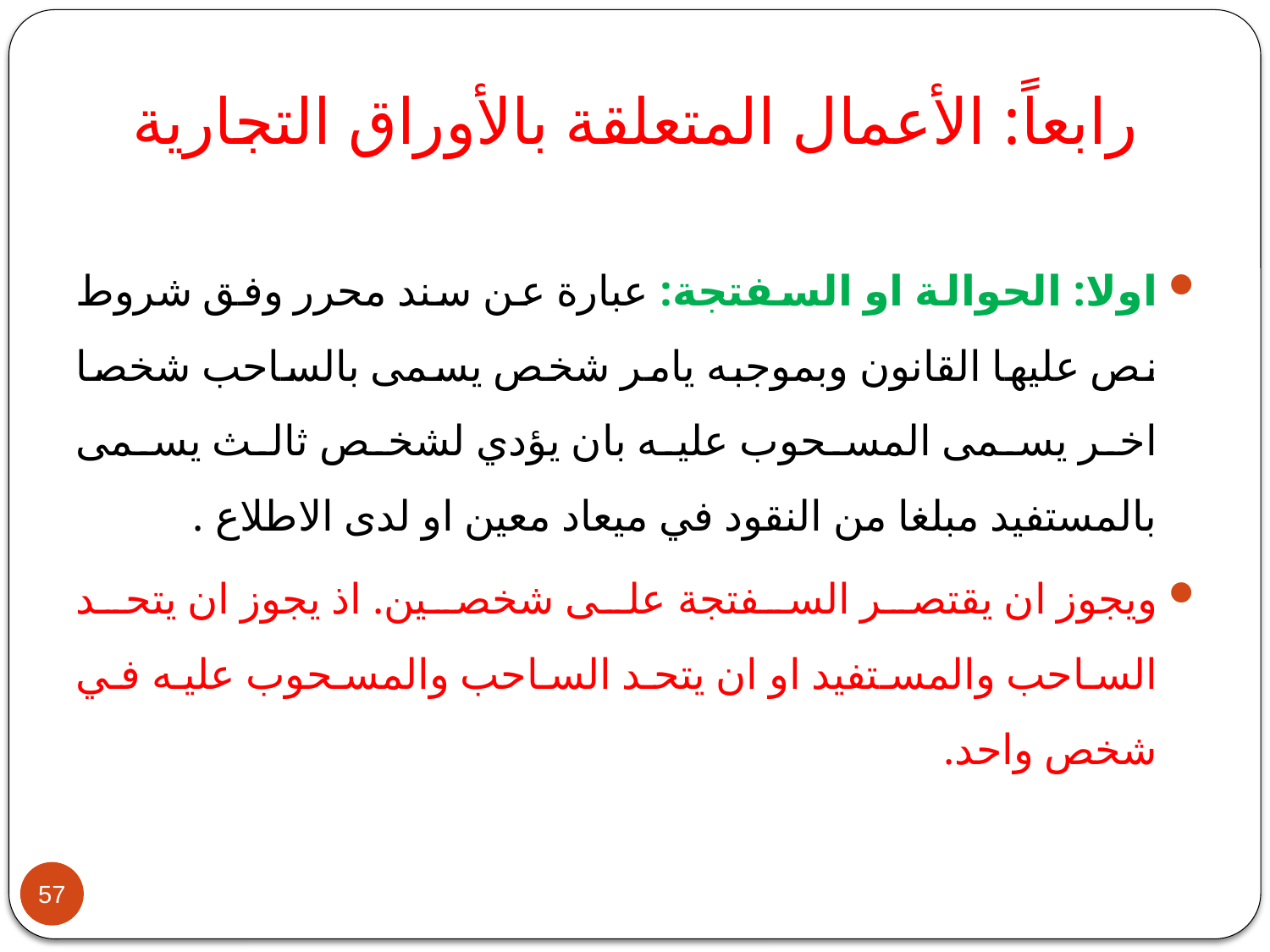

# رابعاً: الأعمال المتعلقة بالأوراق التجارية
اولا: الحوالة او السفتجة: عبارة عن سند محرر وفق شروط نص عليها القانون وبموجبه يامر شخص يسمى بالساحب شخصا اخر يسمى المسحوب عليه بان يؤدي لشخص ثالث يسمى بالمستفيد مبلغا من النقود في ميعاد معين او لدى الاطلاع .
ويجوز ان يقتصر السفتجة على شخصين. اذ يجوز ان يتحد الساحب والمستفيد او ان يتحد الساحب والمسحوب عليه في شخص واحد.

57